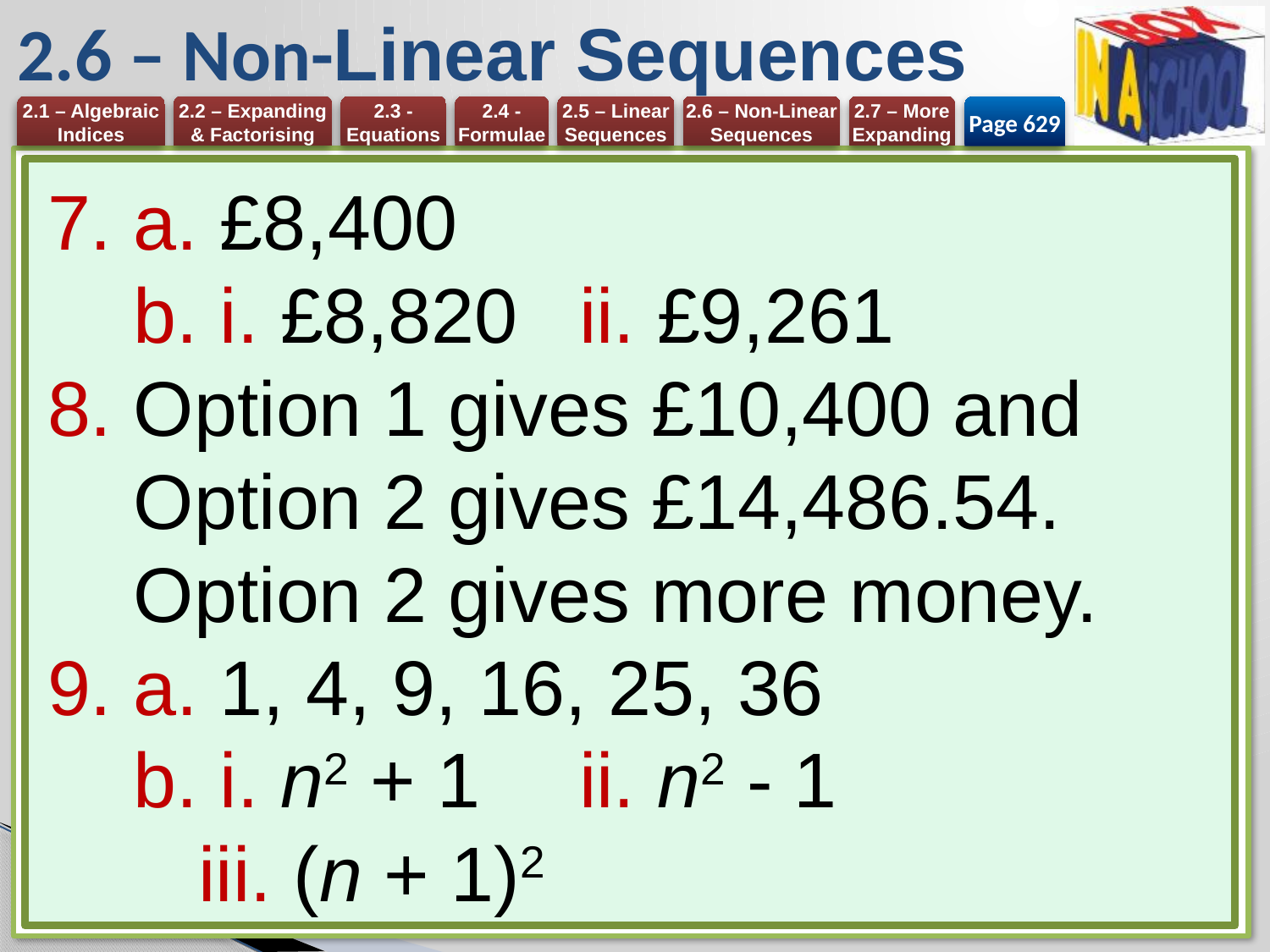

# 2.6 – Non-Linear Sequences
Page 629
a. £8,400
b. i. £8,820 	ii. £9,261
Option 1 gives £10,400 and Option 2 gives £14,486.54.
Option 2 gives more money.
a. 1, 4, 9, 16, 25, 36
b. i. n2 + 1 	ii. n2 - 1
   iii. (n + 1)2